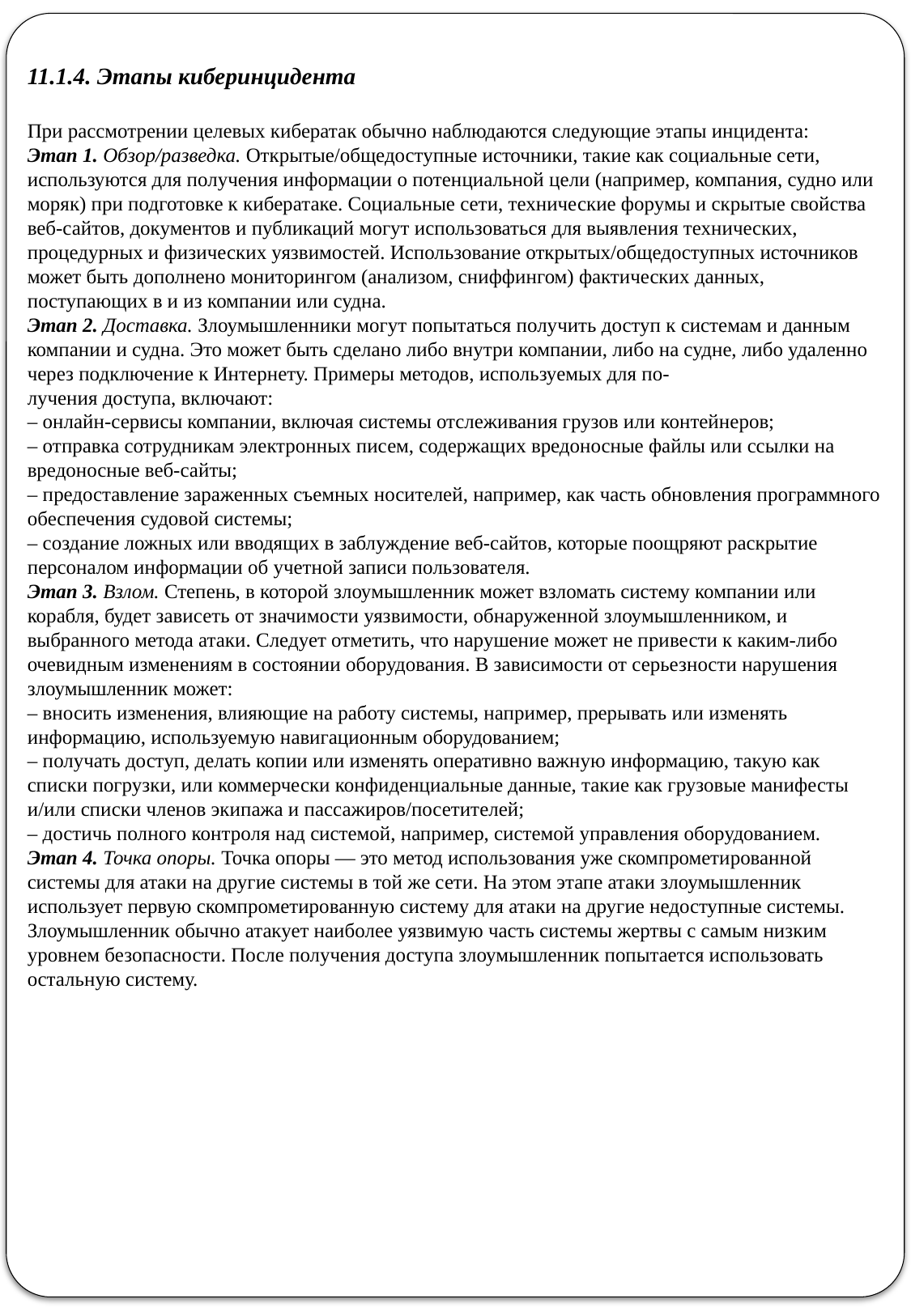

11.1.4. Этапы киберинцидента

При рассмотрении целевых кибератак обычно наблюдаются следующие этапы инцидента:
Этап 1. Обзор/разведка. Открытые/общедоступные источники, такие как социальные сети, используются для получения информации о потенциальной цели (например, компания, судно или моряк) при подготовке к кибератаке. Социальные сети, технические форумы и скрытые свойства веб-сайтов, документов и публикаций могут использоваться для выявления технических, процедурных и физических уязвимостей. Использование открытых/общедоступных источников может быть дополнено мониторингом (анализом, сниффингом) фактических данных, поступающих в и из компании или судна.
Этап 2. Доставка. Злоумышленники могут попытаться получить доступ к системам и данным компании и судна. Это может быть сделано либо внутри компании, либо на судне, либо удаленно через подключение к Интернету. Примеры методов, используемых для по-
лучения доступа, включают:
– онлайн-сервисы компании, включая системы отслеживания грузов или контейнеров;
– отправка сотрудникам электронных писем, содержащих вредоносные файлы или ссылки на вредоносные веб-сайты;
– предоставление зараженных съемных носителей, например, как часть обновления программного обеспечения судовой системы;
– создание ложных или вводящих в заблуждение веб-сайтов, которые поощряют раскрытие персоналом информации об учетной записи пользователя.
Этап 3. Взлом. Степень, в которой злоумышленник может взломать систему компании или корабля, будет зависеть от значимости уязвимости, обнаруженной злоумышленником, и выбранного метода атаки. Следует отметить, что нарушение может не привести к каким-либо очевидным изменениям в состоянии оборудования. В зависимости от серьезности нарушения злоумышленник может:
– вносить изменения, влияющие на работу системы, например, прерывать или изменять информацию, используемую навигационным оборудованием;
– получать доступ, делать копии или изменять оперативно важную информацию, такую как списки погрузки, или коммерчески конфиденциальные данные, такие как грузовые манифесты и/или списки членов экипажа и пассажиров/посетителей;
– достичь полного контроля над системой, например, системой управления оборудованием.
Этап 4. Точка опоры. Точка опоры — это метод использования уже скомпрометированной системы для атаки на другие системы в той же сети. На этом этапе атаки злоумышленник использует первую скомпрометированную систему для атаки на другие недоступные системы. Злоумышленник обычно атакует наиболее уязвимую часть системы жертвы с самым низким уровнем безопасности. После получения доступа злоумышленник попытается использовать остальную систему.